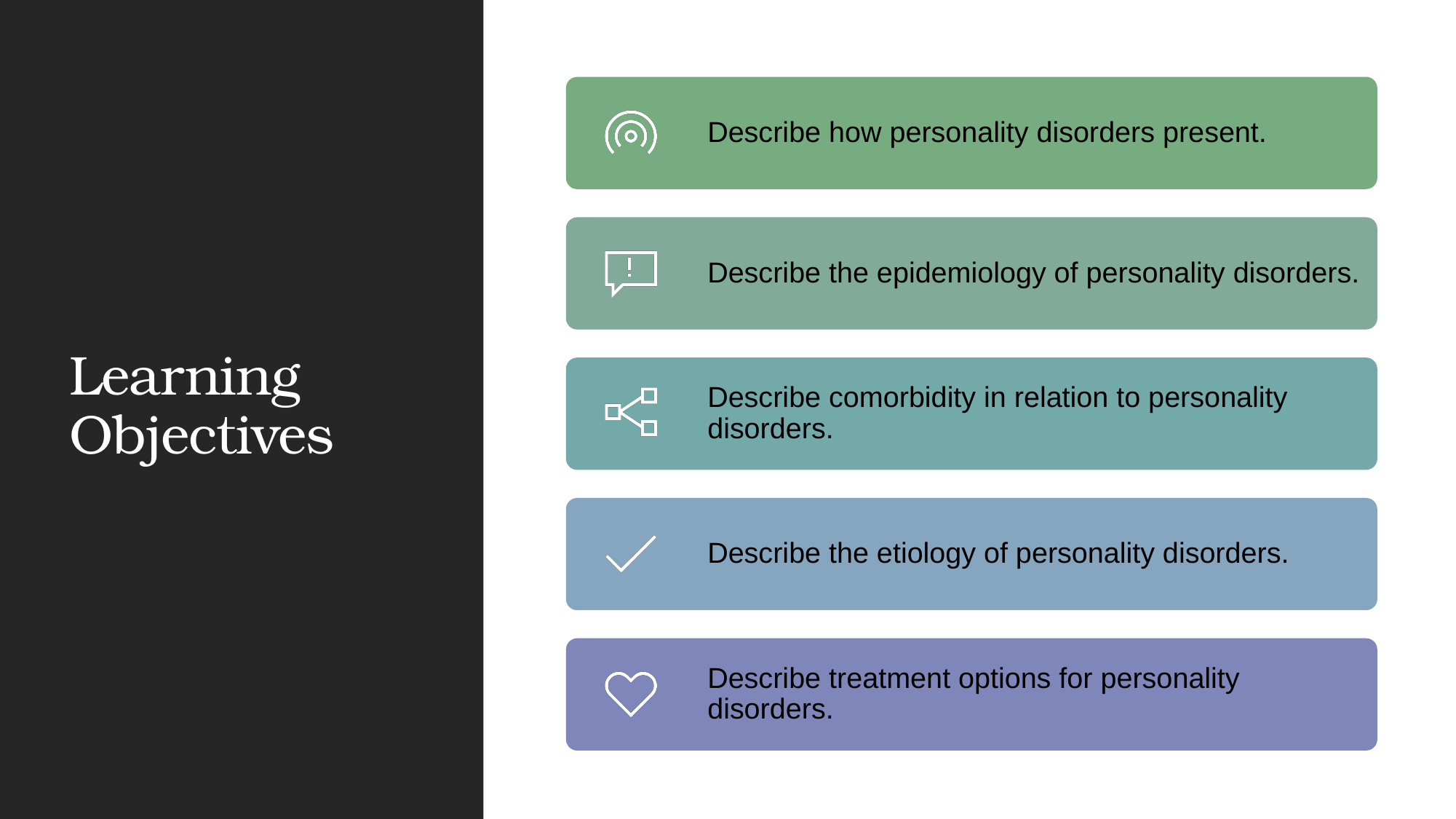

# Learning Objectives
Describe how personality disorders present.
Describe the epidemiology of personality disorders.
Describe comorbidity in relation to personality disorders.
Describe the etiology of personality disorders.
Describe treatment options for personality disorders.